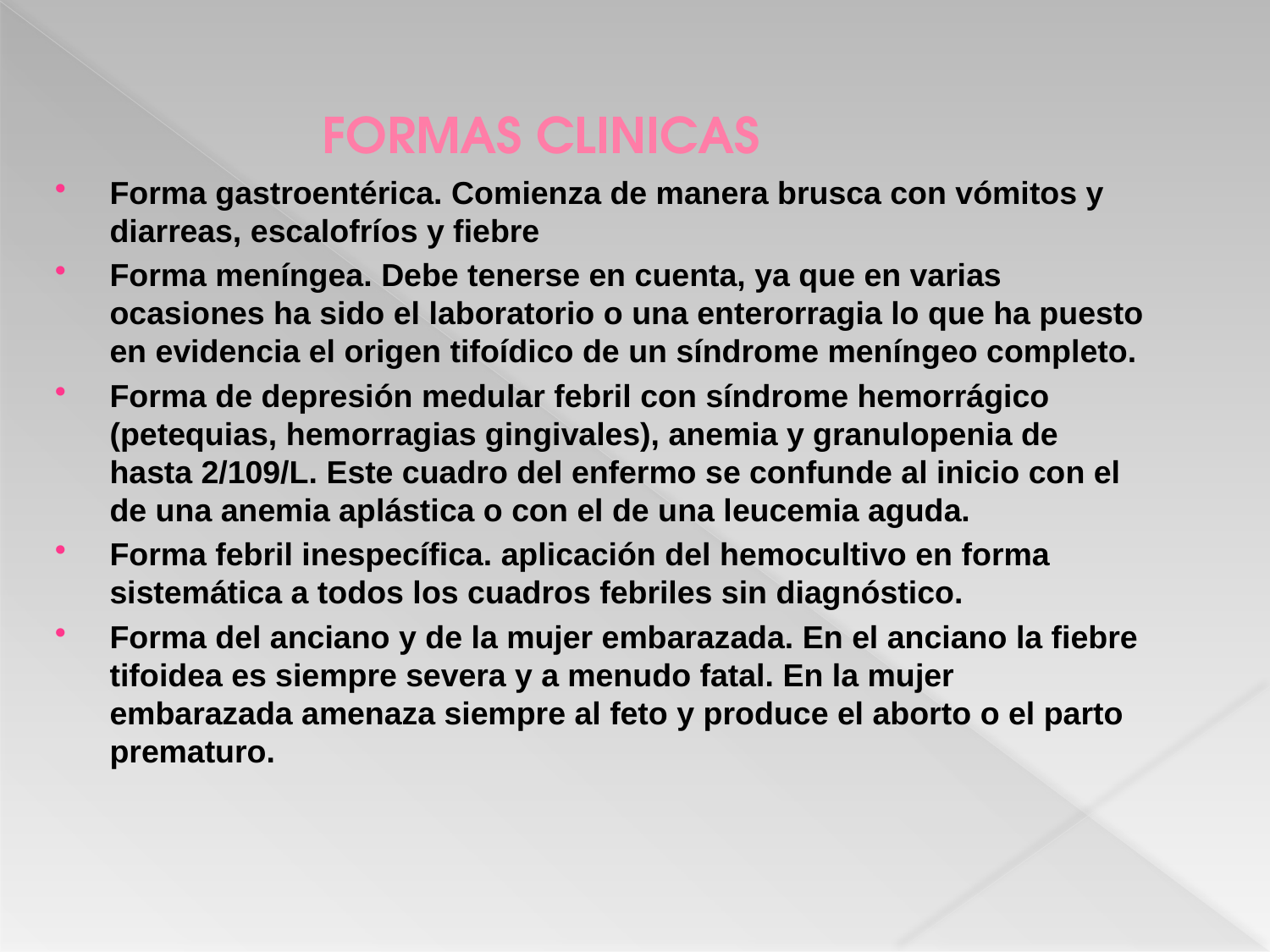

# FORMAS CLINICAS
Forma gastroentérica. Comienza de manera brusca con vómitos y diarreas, escalofríos y fiebre
Forma meníngea. Debe tenerse en cuenta, ya que en varias ocasiones ha sido el laboratorio o una enterorragia lo que ha puesto en evidencia el origen tifoídico de un síndrome meníngeo completo.
Forma de depresión medular febril con síndrome hemorrágico (petequias, hemorragias gingivales), anemia y granulopenia de hasta 2/109/L. Este cuadro del enfermo se confunde al inicio con el de una anemia aplástica o con el de una leucemia aguda.
Forma febril inespecífica. aplicación del hemocultivo en forma sistemática a todos los cuadros febriles sin diagnóstico.
Forma del anciano y de la mujer embarazada. En el anciano la fiebre tifoidea es siempre severa y a menudo fatal. En la mujer embarazada amenaza siempre al feto y produce el aborto o el parto prematuro.